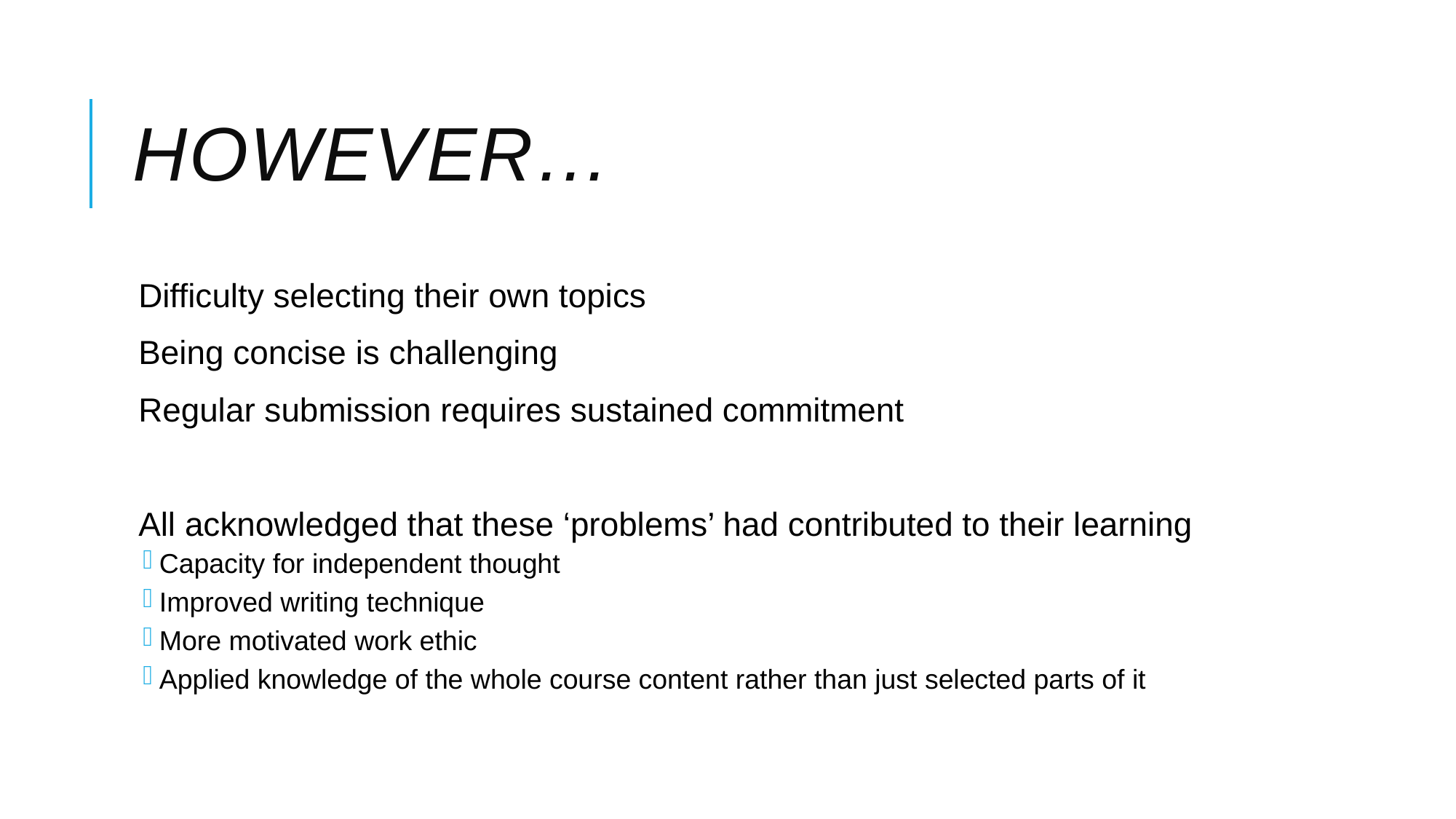

# However…
Difficulty selecting their own topics
Being concise is challenging
Regular submission requires sustained commitment

All acknowledged that these ‘problems’ had contributed to their learning
Capacity for independent thought
Improved writing technique
More motivated work ethic
Applied knowledge of the whole course content rather than just selected parts of it